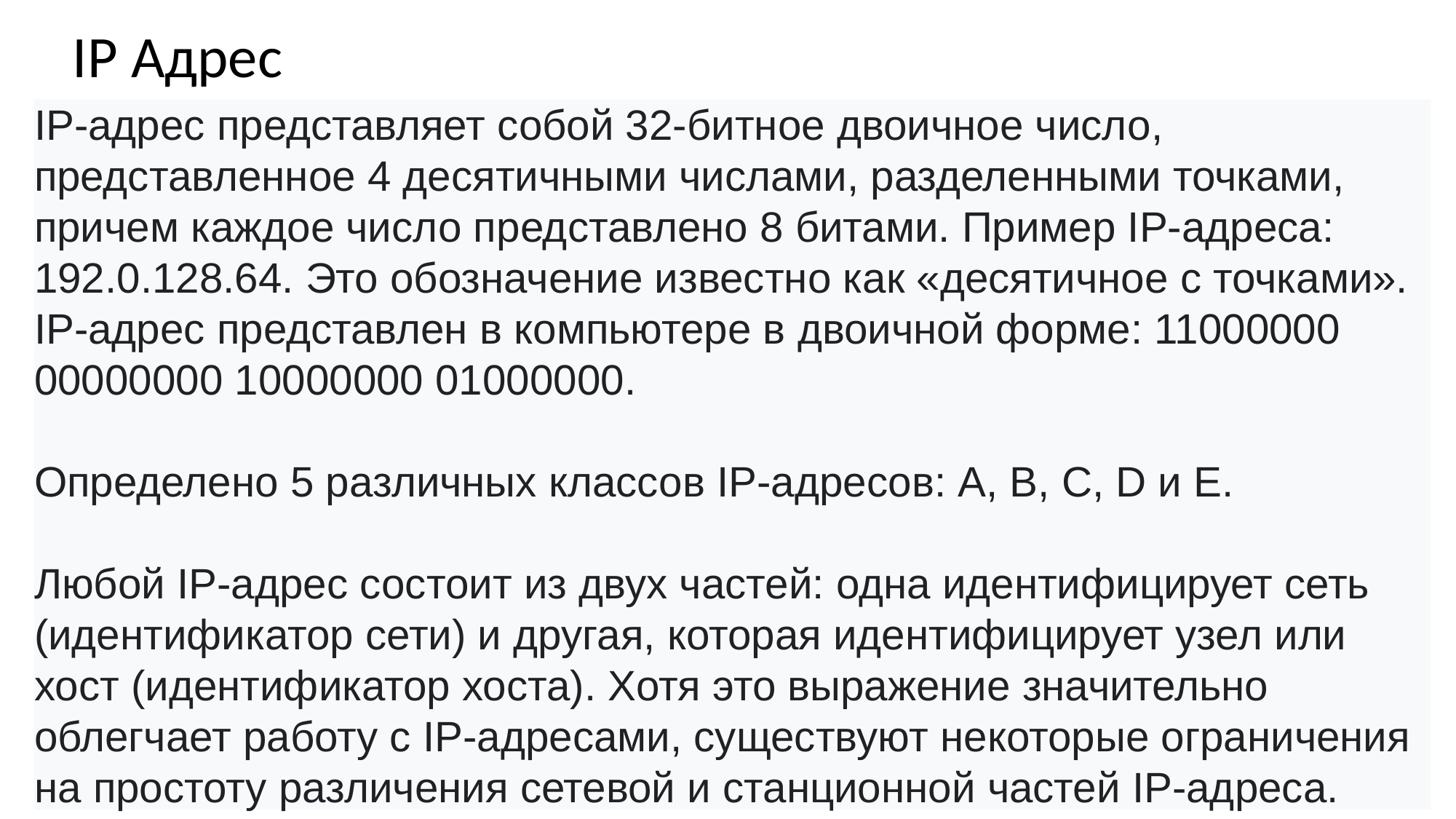

# IP Адрес
IP-адрес представляет собой 32-битное двоичное число, представленное 4 десятичными числами, разделенными точками, причем каждое число представлено 8 битами. Пример IP-адреса: 192.0.128.64. Это обозначение известно как «десятичное с точками». IP-адрес представлен в компьютере в двоичной форме: 11000000 00000000 10000000 01000000.

Определено 5 различных классов IP-адресов: A, B, C, D и E.

Любой IP-адрес состоит из двух частей: одна идентифицирует сеть (идентификатор сети) и другая, которая идентифицирует узел или хост (идентификатор хоста). Хотя это выражение значительно облегчает работу с IP-адресами, существуют некоторые ограничения на простоту различения сетевой и станционной частей IP-адреса.